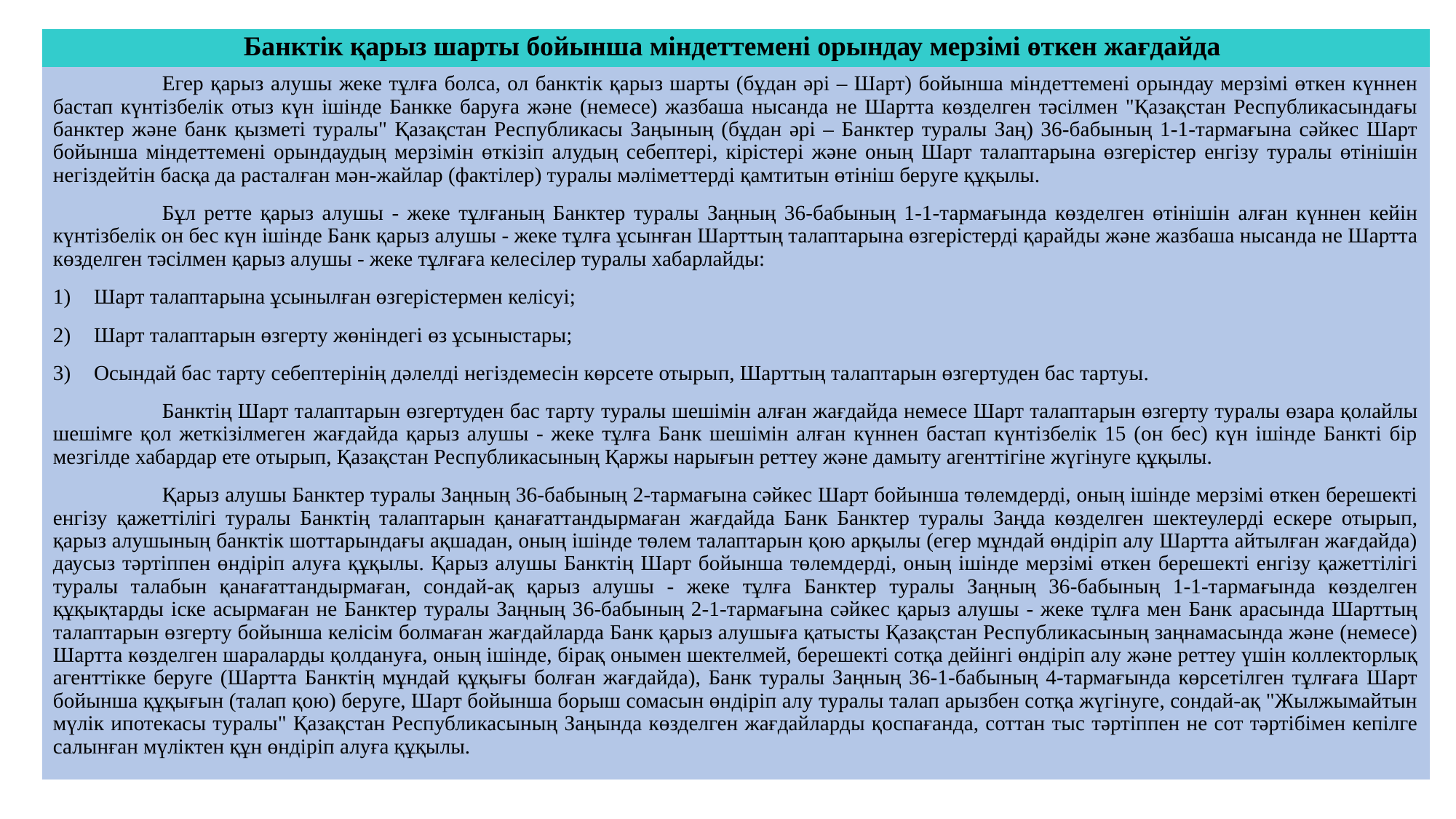

# Банктік қарыз шарты бойынша міндеттемені орындау мерзімі өткен жағдайда
	Егер қарыз алушы жеке тұлға болса, ол банктік қарыз шарты (бұдан әрі – Шарт) бойынша міндеттемені орындау мерзімі өткен күннен бастап күнтізбелік отыз күн ішінде Банкке баруға және (немесе) жазбаша нысанда не Шартта көзделген тәсілмен "Қазақстан Республикасындағы банктер және банк қызметі туралы" Қазақстан Республикасы Заңының (бұдан әрі – Банктер туралы Заң) 36-бабының 1-1-тармағына сәйкес Шарт бойынша міндеттемені орындаудың мерзімін өткізіп алудың себептері, кірістері және оның Шарт талаптарына өзгерістер енгізу туралы өтінішін негіздейтін басқа да расталған мән-жайлар (фактілер) туралы мәліметтерді қамтитын өтініш беруге құқылы.
	Бұл ретте қарыз алушы - жеке тұлғаның Банктер туралы Заңның 36-бабының 1-1-тармағында көзделген өтінішін алған күннен кейін күнтізбелік он бес күн ішінде Банк қарыз алушы - жеке тұлға ұсынған Шарттың талаптарына өзгерістерді қарайды және жазбаша нысанда не Шартта көзделген тәсілмен қарыз алушы - жеке тұлғаға келесілер туралы хабарлайды:
Шарт талаптарына ұсынылған өзгерістермен келісуі;
Шарт талаптарын өзгерту жөніндегі өз ұсыныстары;
Осындай бас тарту себептерінің дәлелді негіздемесін көрсете отырып, Шарттың талаптарын өзгертуден бас тартуы.
	Банктің Шарт талаптарын өзгертуден бас тарту туралы шешімін алған жағдайда немесе Шарт талаптарын өзгерту туралы өзара қолайлы шешімге қол жеткізілмеген жағдайда қарыз алушы - жеке тұлға Банк шешімін алған күннен бастап күнтізбелік 15 (он бес) күн ішінде Банкті бір мезгілде хабардар ете отырып, Қазақстан Республикасының Қаржы нарығын реттеу және дамыту агенттігіне жүгінуге құқылы.
	Қарыз алушы Банктер туралы Заңның 36-бабының 2-тармағына сәйкес Шарт бойынша төлемдерді, оның ішінде мерзімі өткен берешекті енгізу қажеттілігі туралы Банктің талаптарын қанағаттандырмаған жағдайда Банк Банктер туралы Заңда көзделген шектеулерді ескере отырып, қарыз алушының банктік шоттарындағы ақшадан, оның ішінде төлем талаптарын қою арқылы (егер мұндай өндіріп алу Шартта айтылған жағдайда) даусыз тәртіппен өндіріп алуға құқылы. Қарыз алушы Банктің Шарт бойынша төлемдерді, оның ішінде мерзімі өткен берешекті енгізу қажеттілігі туралы талабын қанағаттандырмаған, сондай-ақ қарыз алушы - жеке тұлға Банктер туралы Заңның 36-бабының 1-1-тармағында көзделген құқықтарды іске асырмаған не Банктер туралы Заңның 36-бабының 2-1-тармағына сәйкес қарыз алушы - жеке тұлға мен Банк арасында Шарттың талаптарын өзгерту бойынша келісім болмаған жағдайларда Банк қарыз алушыға қатысты Қазақстан Республикасының заңнамасында және (немесе) Шартта көзделген шараларды қолдануға, оның ішінде, бірақ онымен шектелмей, берешекті сотқа дейінгі өндіріп алу және реттеу үшін коллекторлық агенттікке беруге (Шартта Банктің мұндай құқығы болған жағдайда), Банк туралы Заңның 36-1-бабының 4-тармағында көрсетілген тұлғаға Шарт бойынша құқығын (талап қою) беруге, Шарт бойынша борыш сомасын өндіріп алу туралы талап арызбен сотқа жүгінуге, сондай-ақ "Жылжымайтын мүлік ипотекасы туралы" Қазақстан Республикасының Заңында көзделген жағдайларды қоспағанда, соттан тыс тәртіппен не сот тәртібімен кепілге салынған мүліктен құн өндіріп алуға құқылы.